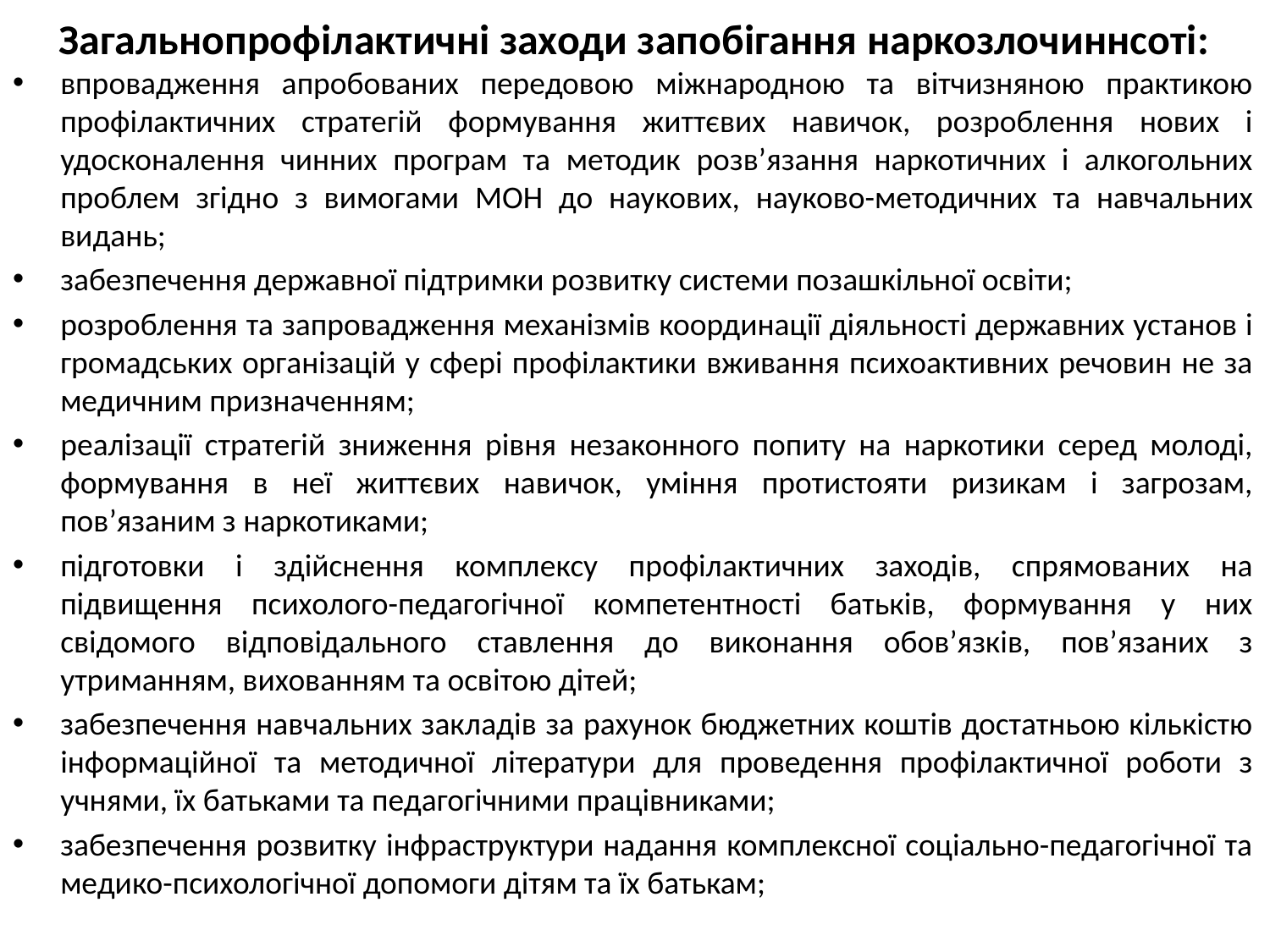

# Загальнопрофілактичні заходи запобігання наркозлочиннсоті:
впровадження апробованих передовою міжнародною та вітчизняною практикою профілактичних стратегій формування життєвих навичок, розроблення нових і удосконалення чинних програм та методик розв’язання наркотичних і алкогольних проблем згідно з вимогами МОН до наукових, науково-методичних та навчальних видань;
забезпечення державної підтримки розвитку системи позашкільної освіти;
розроблення та запровадження механізмів координації діяльності державних установ і громадських організацій у сфері профілактики вживання психоактивних речовин не за медичним призначенням;
реалізації стратегій зниження рівня незаконного попиту на наркотики серед молоді, формування в неї життєвих навичок, уміння протистояти ризикам і загрозам, пов’язаним з наркотиками;
підготовки і здійснення комплексу профілактичних заходів, спрямованих на підвищення психолого-педагогічної компетентності батьків, формування у них свідомого відповідального ставлення до виконання обов’язків, пов’язаних з утриманням, вихованням та освітою дітей;
забезпечення навчальних закладів за рахунок бюджетних коштів достатньою кількістю інформаційної та методичної літератури для проведення профілактичної роботи з учнями, їх батьками та педагогічними працівниками;
забезпечення розвитку інфраструктури надання комплексної соціально-педагогічної та медико-психологічної допомоги дітям та їх батькам;